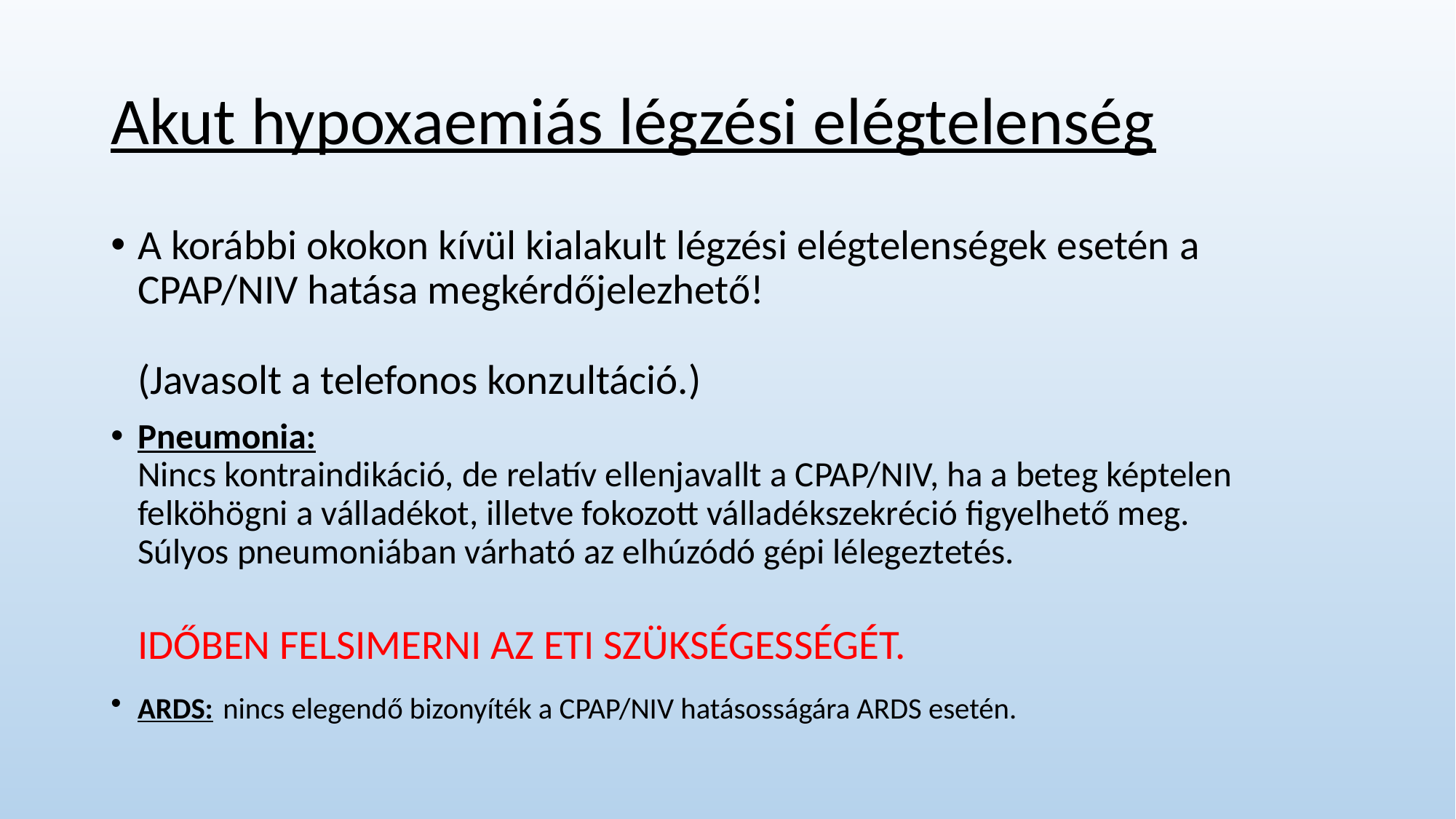

# Akut hypoxaemiás légzési elégtelenség
A korábbi okokon kívül kialakult légzési elégtelenségek esetén a CPAP/NIV hatása megkérdőjelezhető!
(Javasolt a telefonos konzultáció.)
Pneumonia:
Nincs kontraindikáció, de relatív ellenjavallt a CPAP/NIV, ha a beteg képtelen felköhögni a válladékot, illetve fokozott válladékszekréció figyelhető meg.
Súlyos pneumoniában várható az elhúzódó gépi lélegeztetés.
IDŐBEN FELSIMERNI AZ ETI SZÜKSÉGESSÉGÉT.
ARDS: nincs elegendő bizonyíték a CPAP/NIV hatásosságára ARDS esetén.